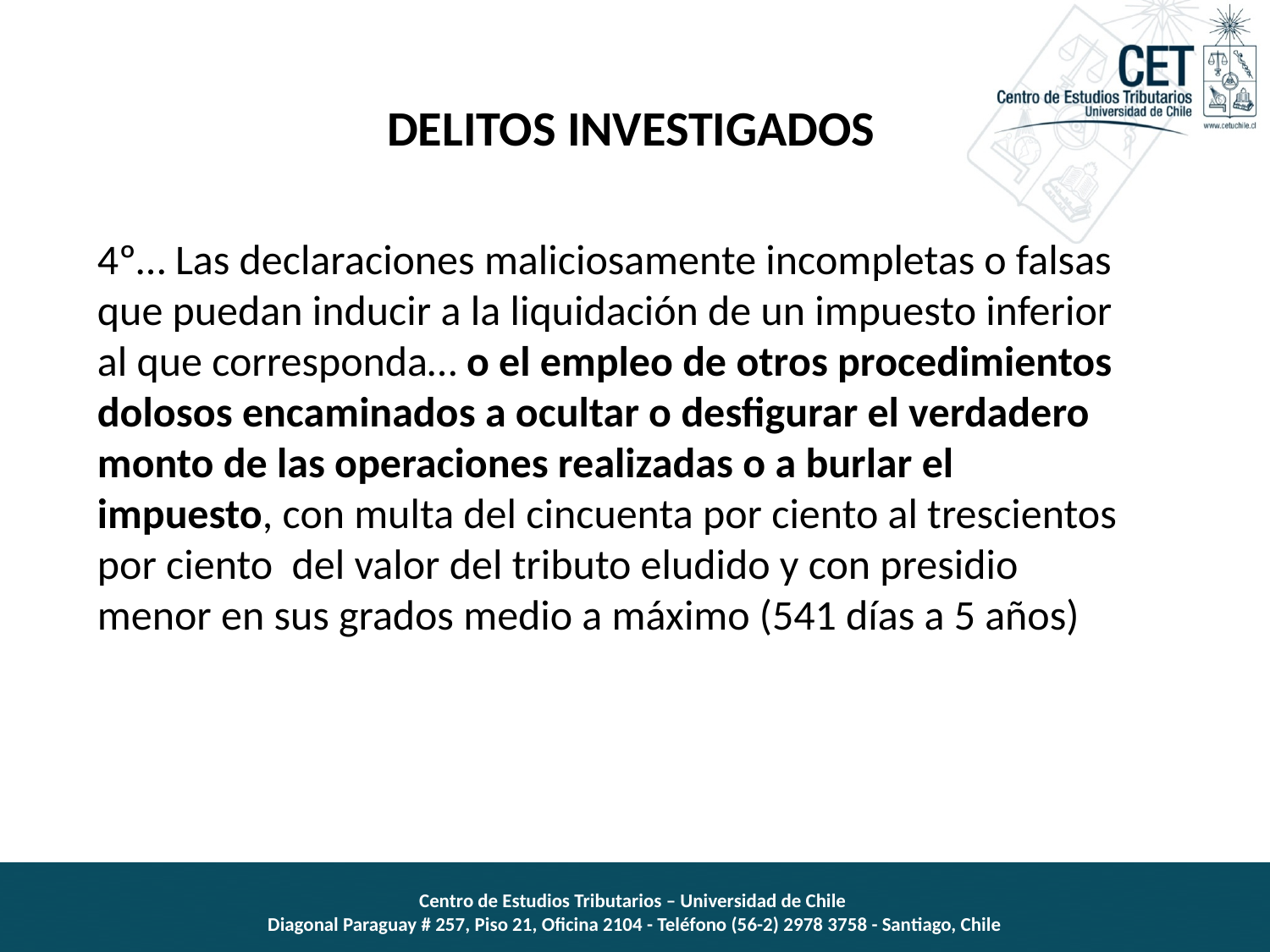

# DELITOS INVESTIGADOS
4º… Las declaraciones maliciosamente incompletas o falsas que puedan inducir a la liquidación de un impuesto inferior al que corresponda… o el empleo de otros procedimientos dolosos encaminados a ocultar o desfigurar el verdadero monto de las operaciones realizadas o a burlar el impuesto, con multa del cincuenta por ciento al trescientos por ciento  del valor del tributo eludido y con presidio menor en sus grados medio a máximo (541 días a 5 años)